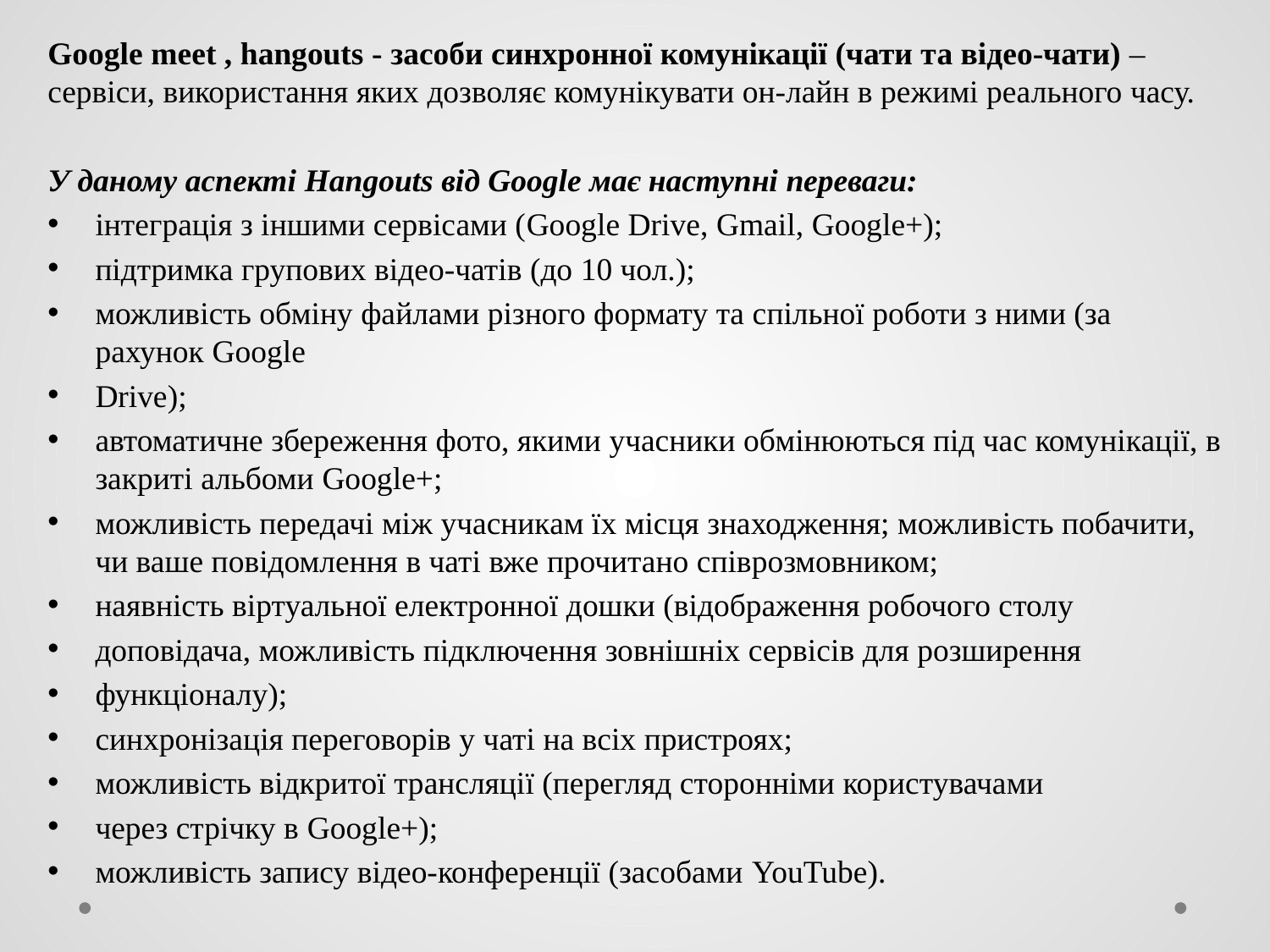

Google meet , hangouts - засоби синхронної комунікації (чати та відео-чати) – сервіси, використання яких дозволяє комунікувати он-лайн в режимі реального часу.

У даному аспекті Hangouts від Google має наступні переваги:
інтеграція з іншими сервісами (Google Drive, Gmail, Google+);
підтримка групових відео-чатів (до 10 чол.);
можливість обміну файлами різного формату та спільної роботи з ними (за рахунок Google
Drive);
автоматичне збереження фото, якими учасники обмінюються під час комунікації, в закриті альбоми Google+;
можливість передачі між учасникам їх місця знаходження; можливість побачити, чи ваше повідомлення в чаті вже прочитано співрозмовником;
наявність віртуальної електронної дошки (відображення робочого столу
доповідача, можливість підключення зовнішніх сервісів для розширення
функціоналу);
синхронізація переговорів у чаті на всіх пристроях;
можливість відкритої трансляції (перегляд сторонніми користувачами
через стрічку в Google+);
можливість запису відео-конференції (засобами YouTube).